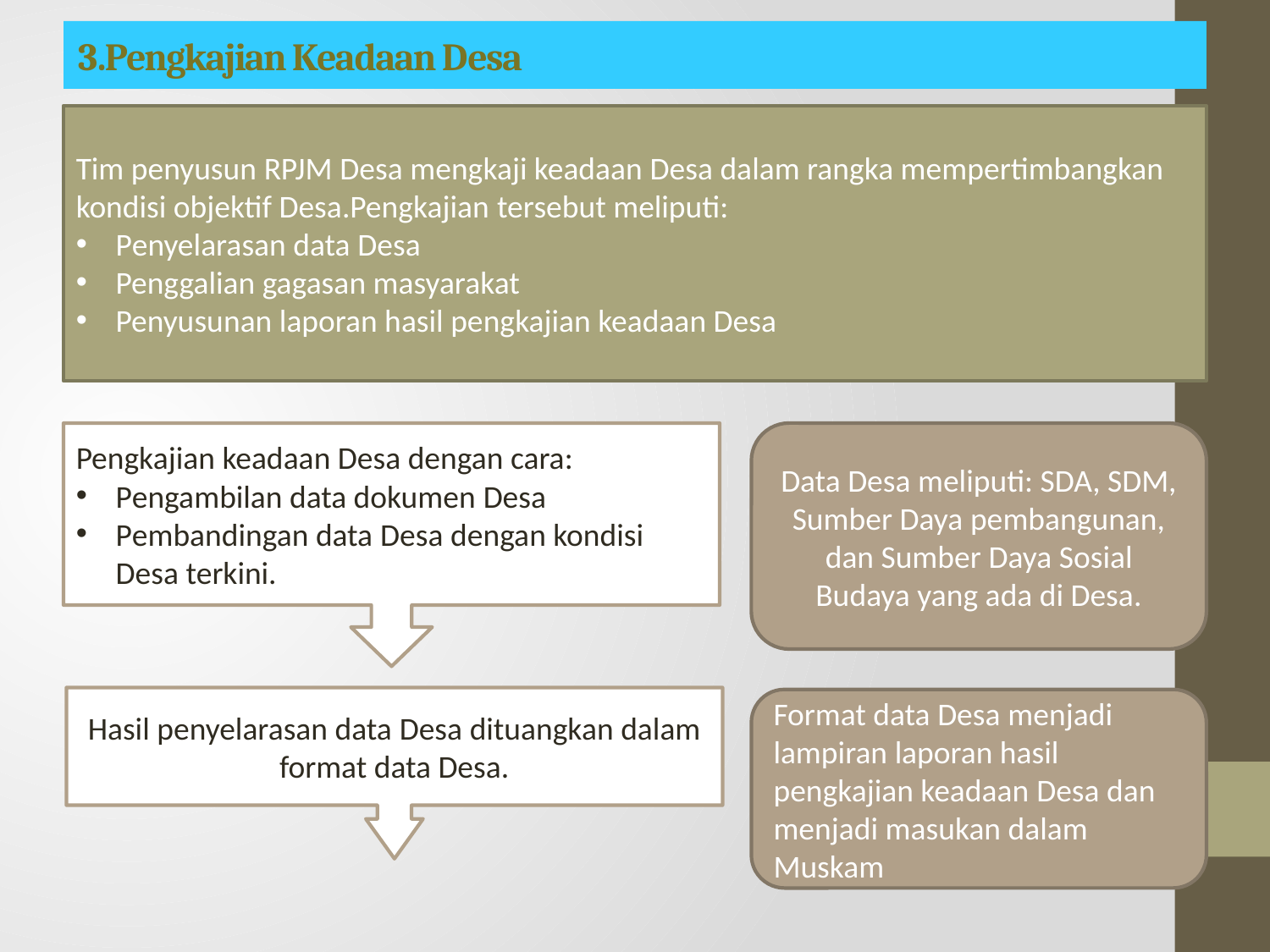

# 3.Pengkajian Keadaan Desa
Tim penyusun RPJM Desa mengkaji keadaan Desa dalam rangka mempertimbangkan kondisi objektif Desa.Pengkajian tersebut meliputi:
Penyelarasan data Desa
Penggalian gagasan masyarakat
Penyusunan laporan hasil pengkajian keadaan Desa

Pengkajian keadaan Desa dengan cara:
Pengambilan data dokumen Desa
Pembandingan data Desa dengan kondisi Desa terkini.

Data Desa meliputi: SDA, SDM, Sumber Daya pembangunan, dan Sumber Daya Sosial Budaya yang ada di Desa.

Hasil penyelarasan data Desa dituangkan dalam format data Desa.

Format data Desa menjadi lampiran laporan hasil pengkajian keadaan Desa dan menjadi masukan dalam Muskam